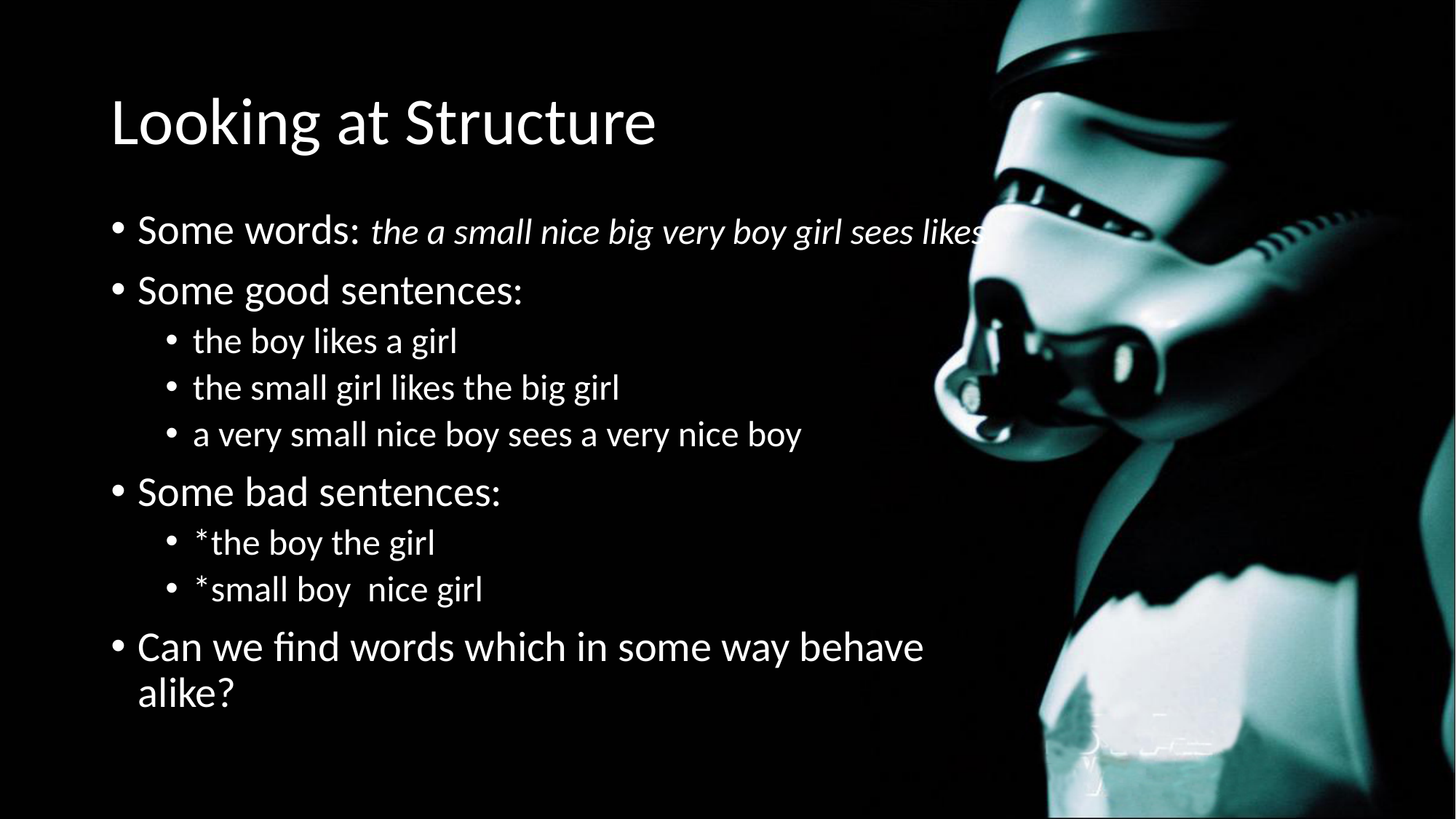

# Looking at Structure
Some words: the a small nice big very boy girl sees likes
Some good sentences:
the boy likes a girl
the small girl likes the big girl
a very small nice boy sees a very nice boy
Some bad sentences:
*the boy the girl
*small boy  nice girl
Can we find words which in some way behave alike?